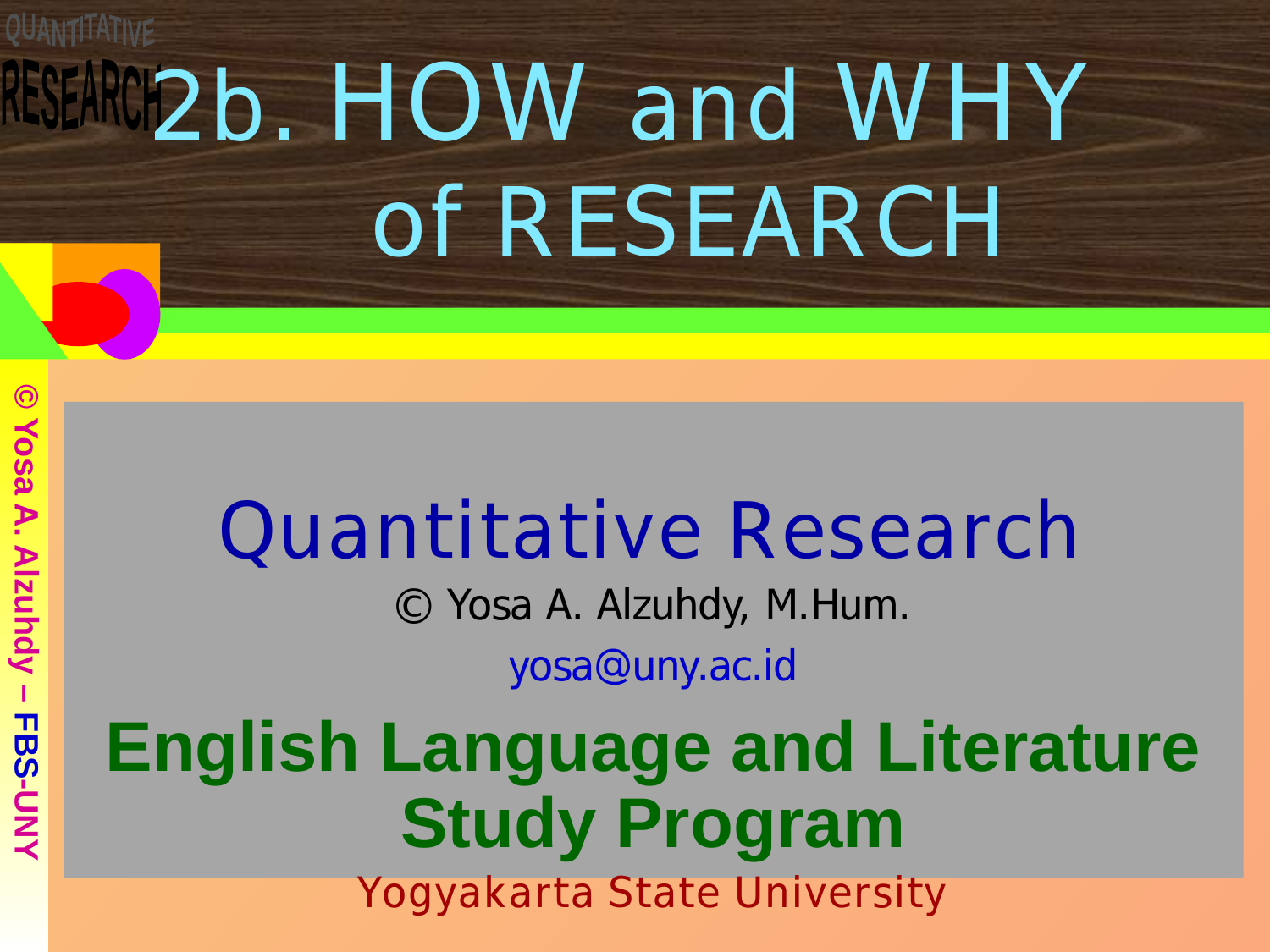

# 2b. HOW and WHY      of RESEARCH

Quantitative Research
© Yosa A. Alzuhdy, M.Hum.
yosa@uny.ac.id
English Language and Literature Study Program
Yogyakarta State University